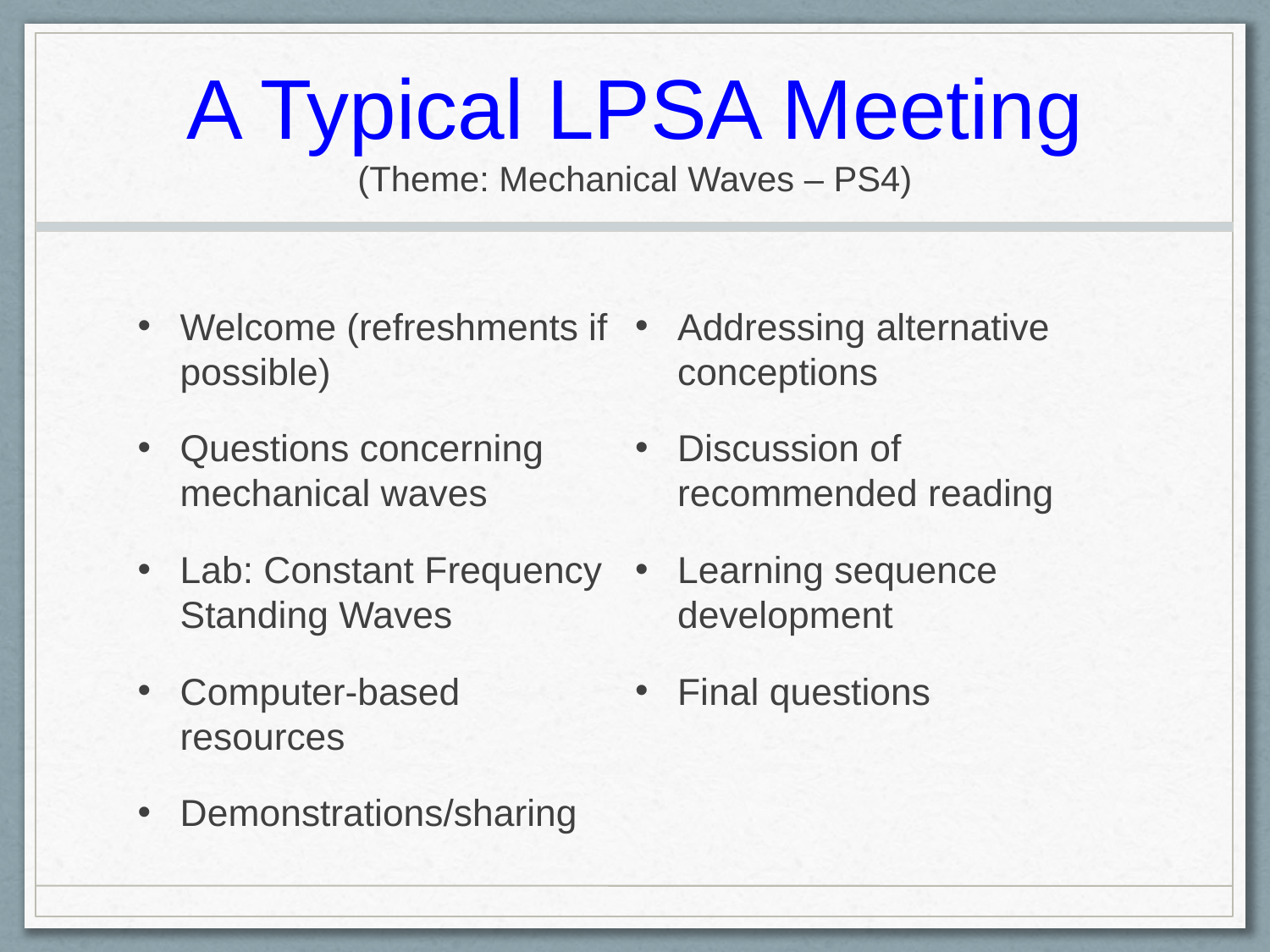

# A Typical LPSA Meeting (Theme: Mechanical Waves – PS4)
Welcome (refreshments if possible)
Questions concerning mechanical waves
Lab: Constant Frequency Standing Waves
Computer-based resources
Demonstrations/sharing
Addressing alternative conceptions
Discussion of recommended reading
Learning sequence development
Final questions